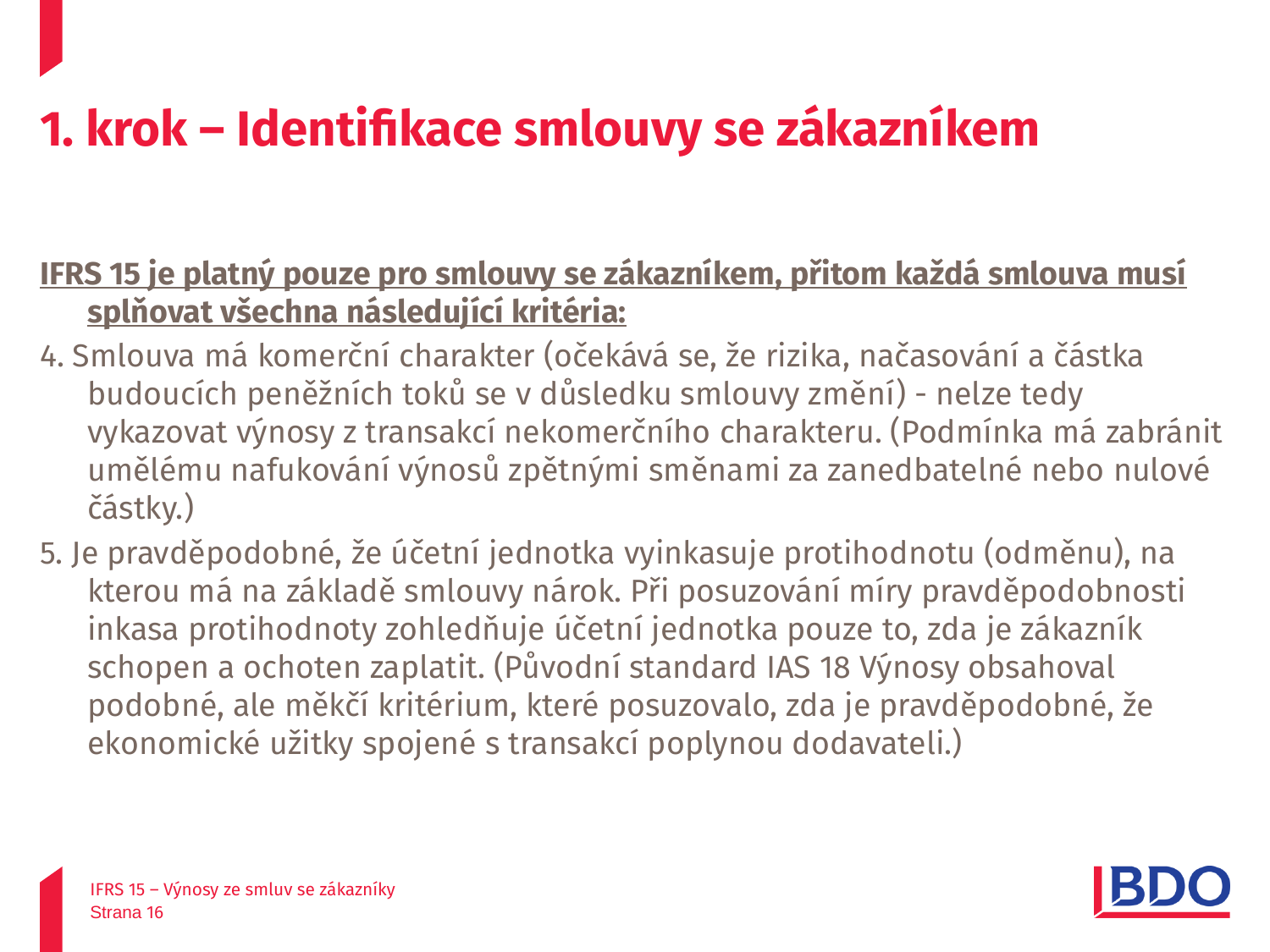

# 1. krok – Identifikace smlouvy se zákazníkem
IFRS 15 je platný pouze pro smlouvy se zákazníkem, přitom každá smlouva musí splňovat všechna následující kritéria:
4. Smlouva má komerční charakter (očekává se, že rizika, načasování a částka budoucích peněžních toků se v důsledku smlouvy změní) - nelze tedy vykazovat výnosy z transakcí nekomerčního charakteru. (Podmínka má zabránit umělému nafukování výnosů zpětnými směnami za zanedbatelné nebo nulové částky.)
5. Je pravděpodobné, že účetní jednotka vyinkasuje protihodnotu (odměnu), na kterou má na základě smlouvy nárok. Při posuzování míry pravděpodobnosti inkasa protihodnoty zohledňuje účetní jednotka pouze to, zda je zákazník schopen a ochoten zaplatit. (Původní standard IAS 18 Výnosy obsahoval podobné, ale měkčí kritérium, které posuzovalo, zda je pravděpodobné, že ekonomické užitky spojené s transakcí poplynou dodavateli.)

IFRS 15 – Výnosy ze smluv se zákazníky
Strana 16